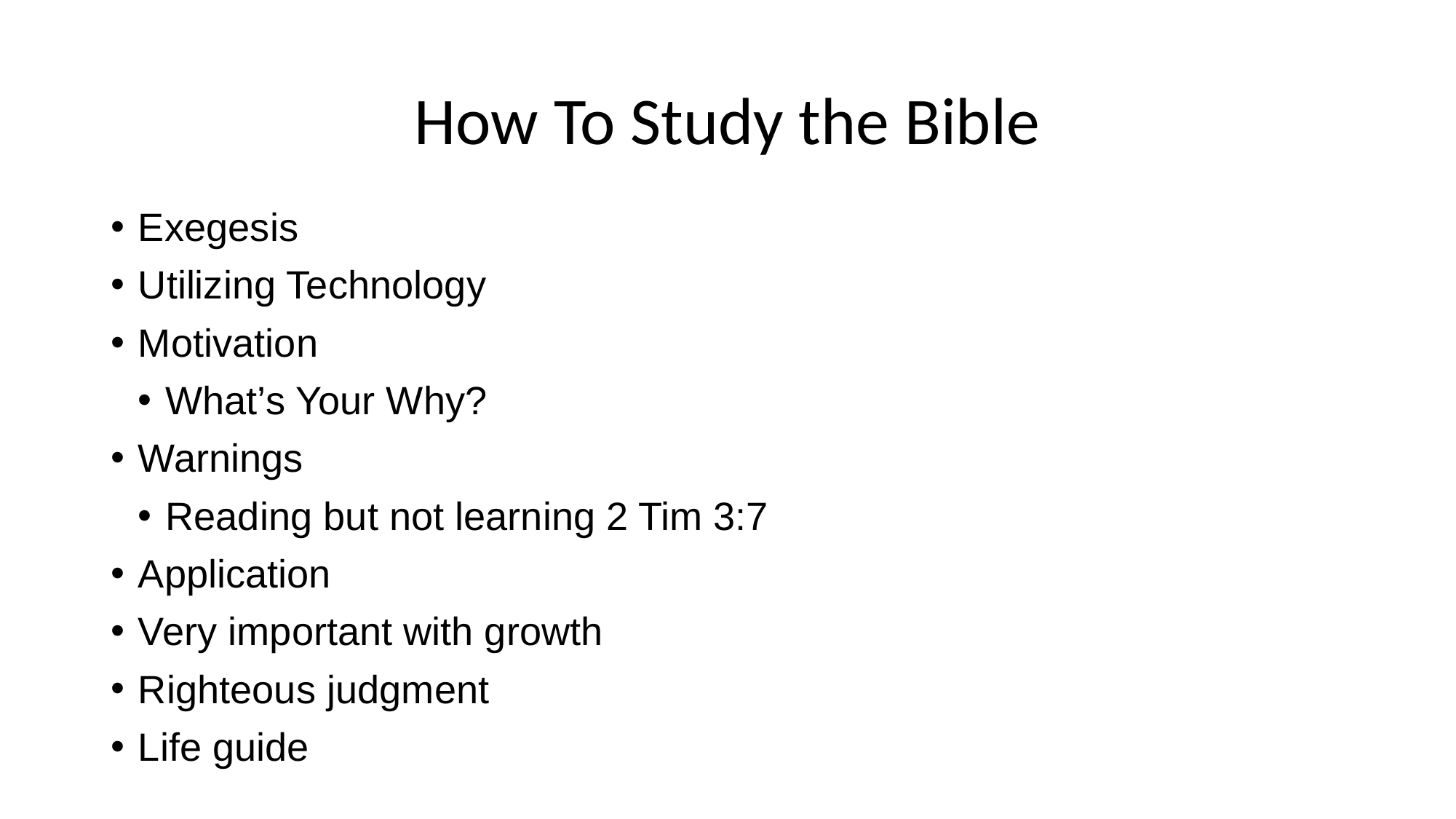

How To Study the Bible
Exegesis
Utilizing Technology
Motivation
What’s Your Why?
Warnings
Reading but not learning 2 Tim 3:7
Application
Very important with growth
Righteous judgment
Life guide